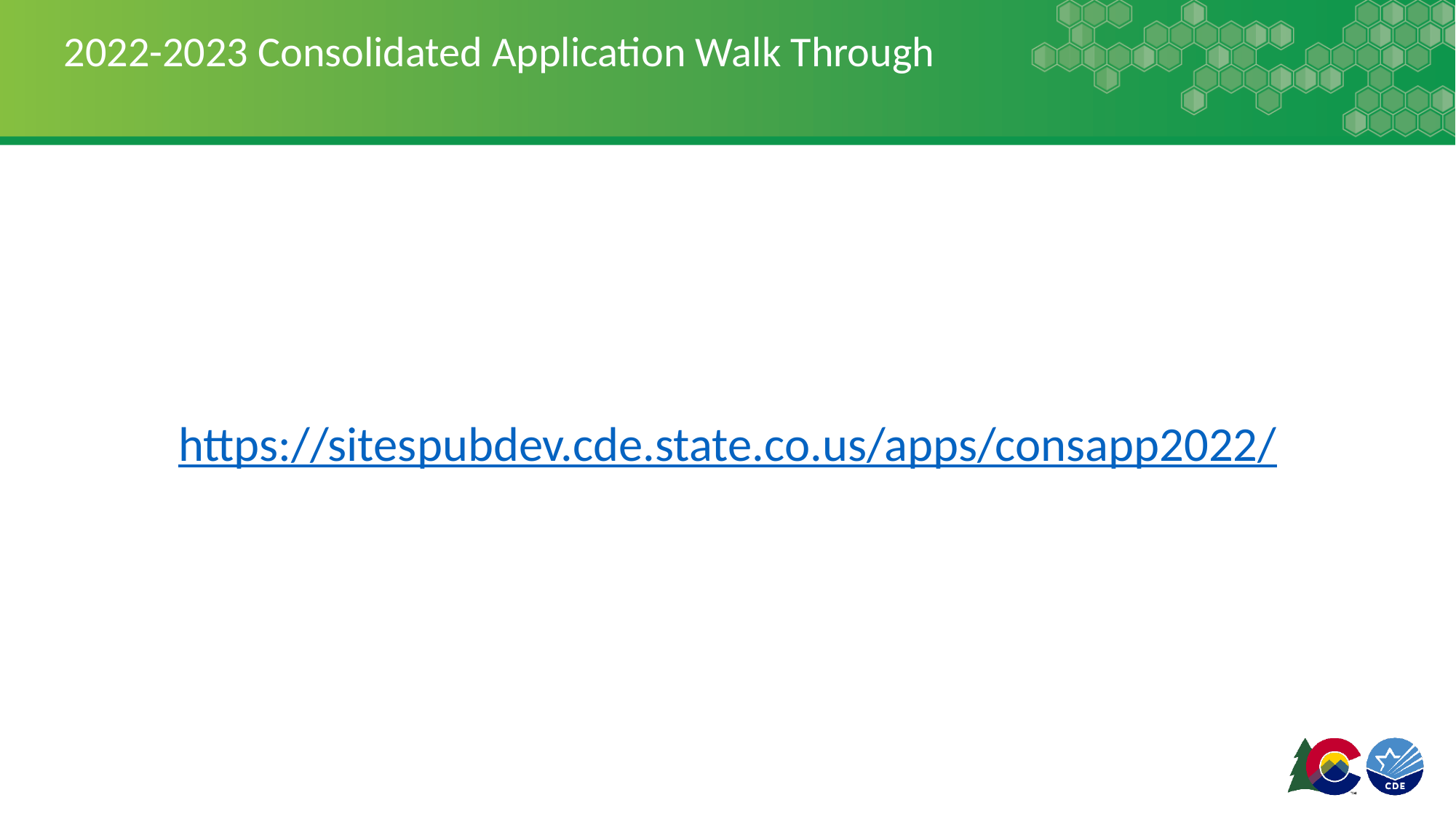

# 2022-2023 Consolidated Application Walk Through
https://sitespubdev.cde.state.co.us/apps/consapp2022/
27